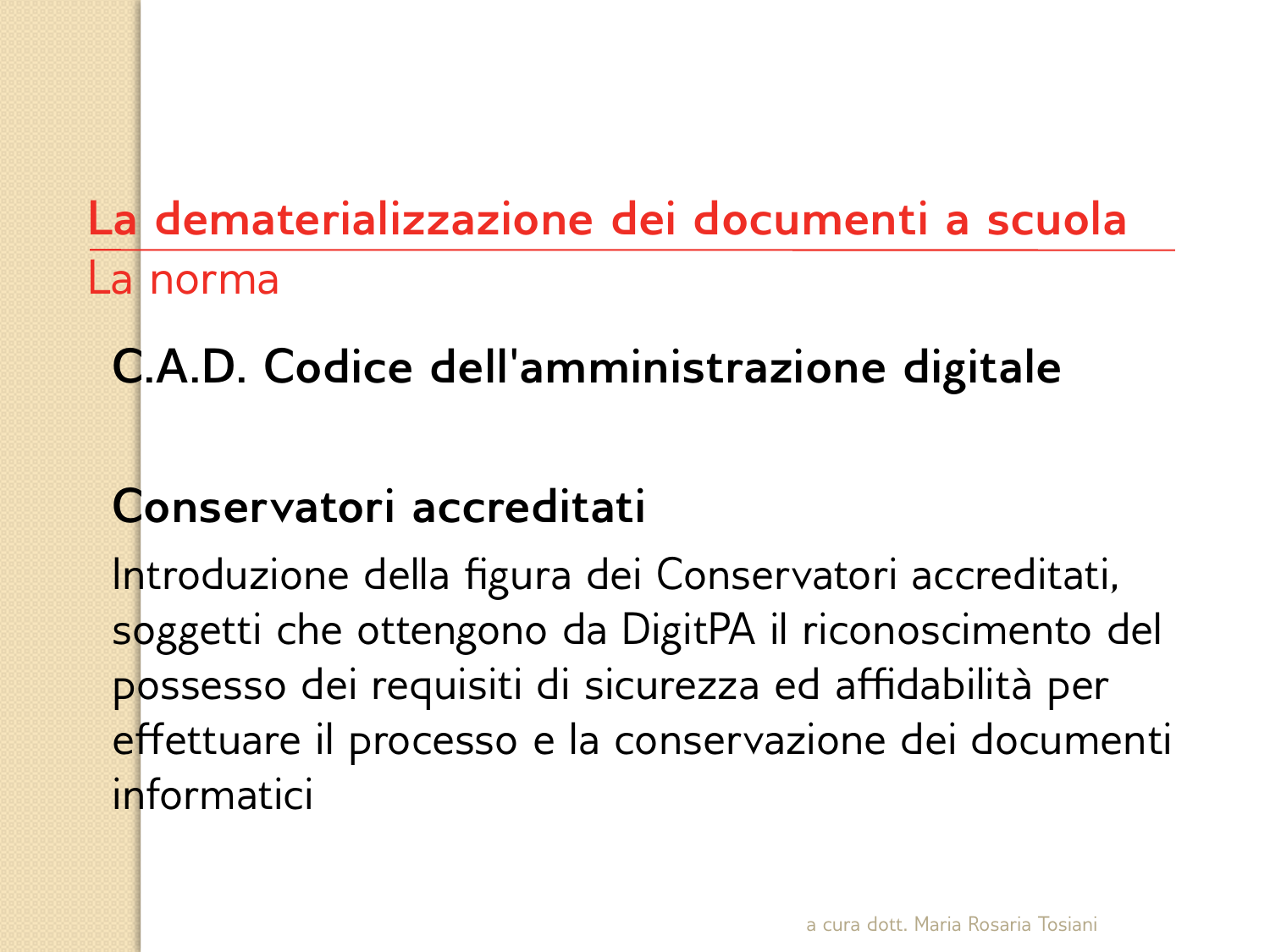

La dematerializzazione dei documenti a scuola
La norma

C.A.D. Codice dell'amministrazione digitale

Conservatori accreditati
Introduzione della figura dei Conservatori accreditati, soggetti che ottengono da DigitPA il riconoscimento del possesso dei requisiti di sicurezza ed affidabilità per effettuare il processo e la conservazione dei documenti informatici
a cura dott. Maria Rosaria Tosiani